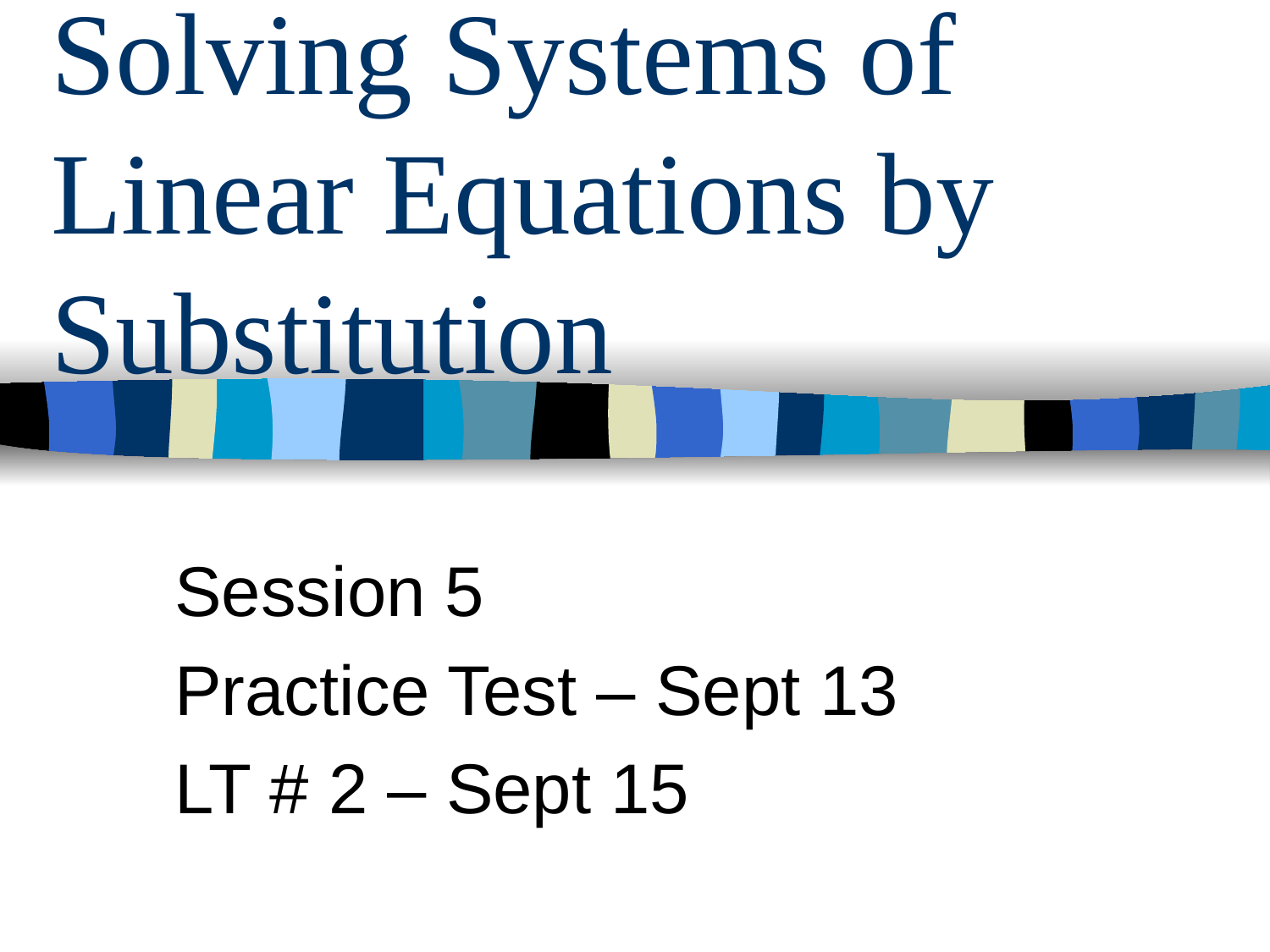

# Solving Systems of Linear Equations by Substitution
Session 5
Practice Test – Sept 13
LT # 2 – Sept 15